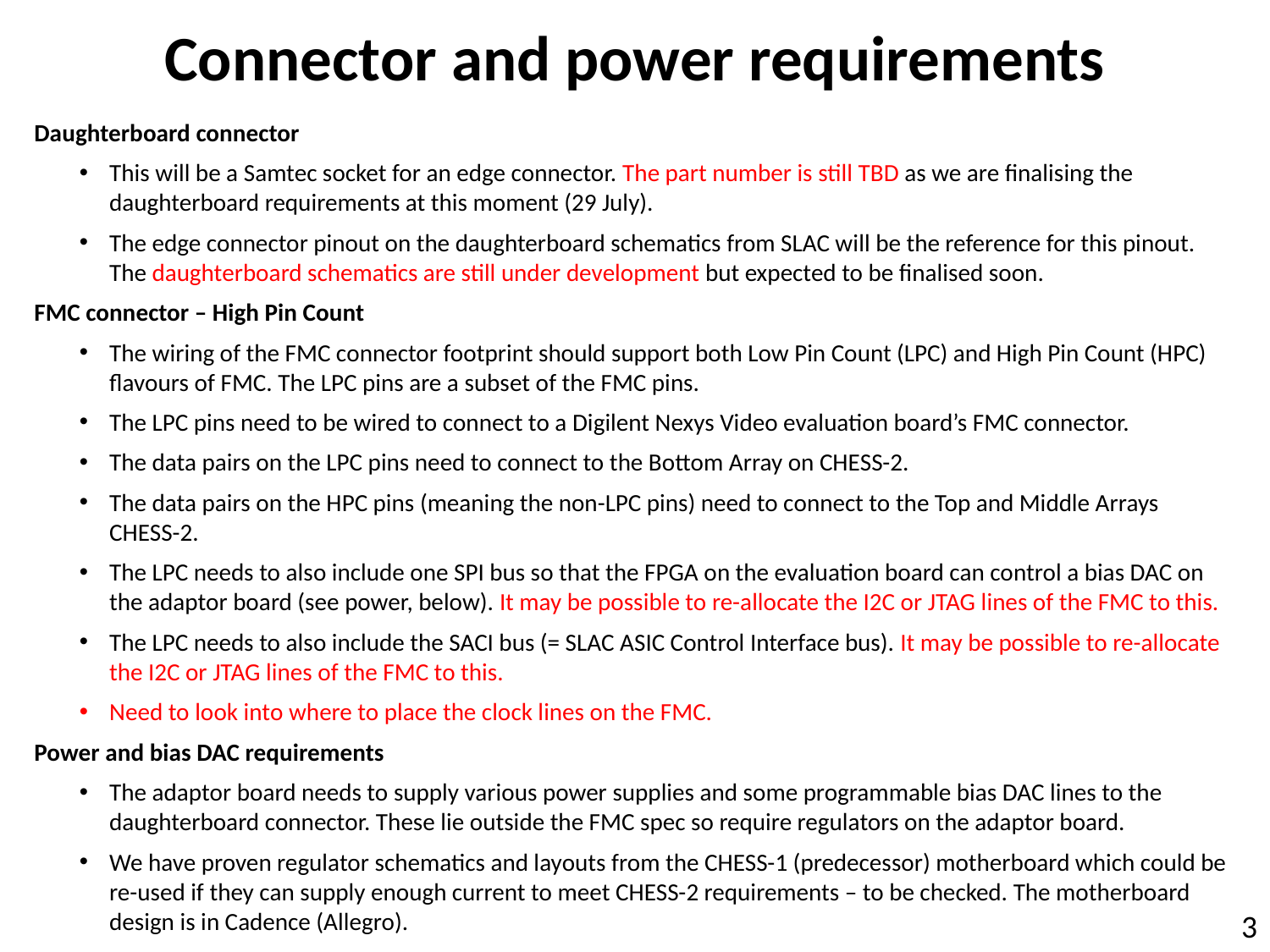

Connector and power requirements
Daughterboard connector
This will be a Samtec socket for an edge connector. The part number is still TBD as we are finalising the daughterboard requirements at this moment (29 July).
The edge connector pinout on the daughterboard schematics from SLAC will be the reference for this pinout. The daughterboard schematics are still under development but expected to be finalised soon.
FMC connector – High Pin Count
The wiring of the FMC connector footprint should support both Low Pin Count (LPC) and High Pin Count (HPC) flavours of FMC. The LPC pins are a subset of the FMC pins.
The LPC pins need to be wired to connect to a Digilent Nexys Video evaluation board’s FMC connector.
The data pairs on the LPC pins need to connect to the Bottom Array on CHESS-2.
The data pairs on the HPC pins (meaning the non-LPC pins) need to connect to the Top and Middle Arrays CHESS-2.
The LPC needs to also include one SPI bus so that the FPGA on the evaluation board can control a bias DAC on the adaptor board (see power, below). It may be possible to re-allocate the I2C or JTAG lines of the FMC to this.
The LPC needs to also include the SACI bus (= SLAC ASIC Control Interface bus). It may be possible to re-allocate the I2C or JTAG lines of the FMC to this.
Need to look into where to place the clock lines on the FMC.
Power and bias DAC requirements
The adaptor board needs to supply various power supplies and some programmable bias DAC lines to the daughterboard connector. These lie outside the FMC spec so require regulators on the adaptor board.
We have proven regulator schematics and layouts from the CHESS-1 (predecessor) motherboard which could be re-used if they can supply enough current to meet CHESS-2 requirements – to be checked. The motherboard design is in Cadence (Allegro).
3